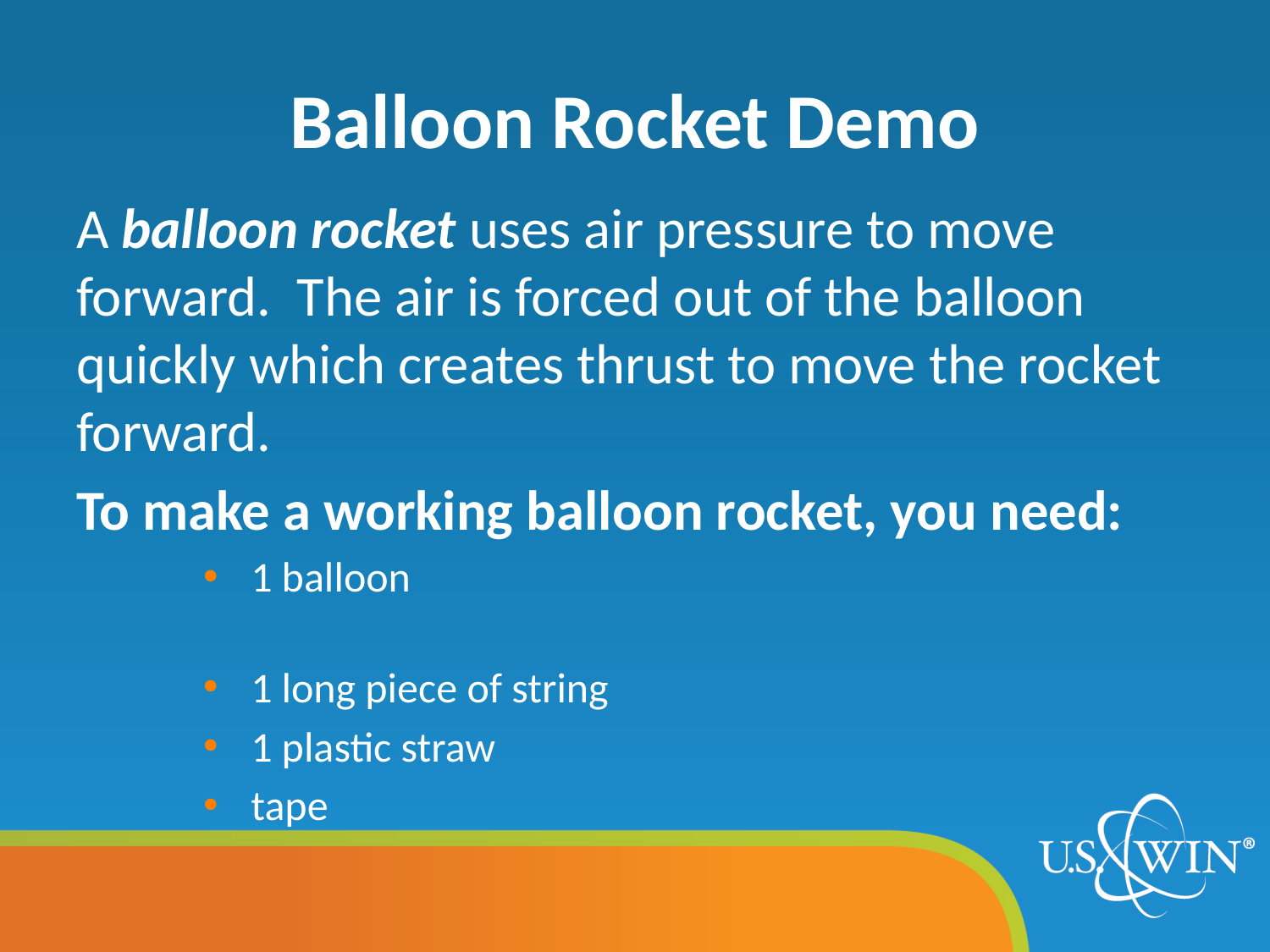

# Balloon Rocket Demo
A balloon rocket uses air pressure to move forward.  The air is forced out of the balloon quickly which creates thrust to move the rocket forward.
To make a working balloon rocket, you need:
1 balloon
1 long piece of string
1 plastic straw
tape